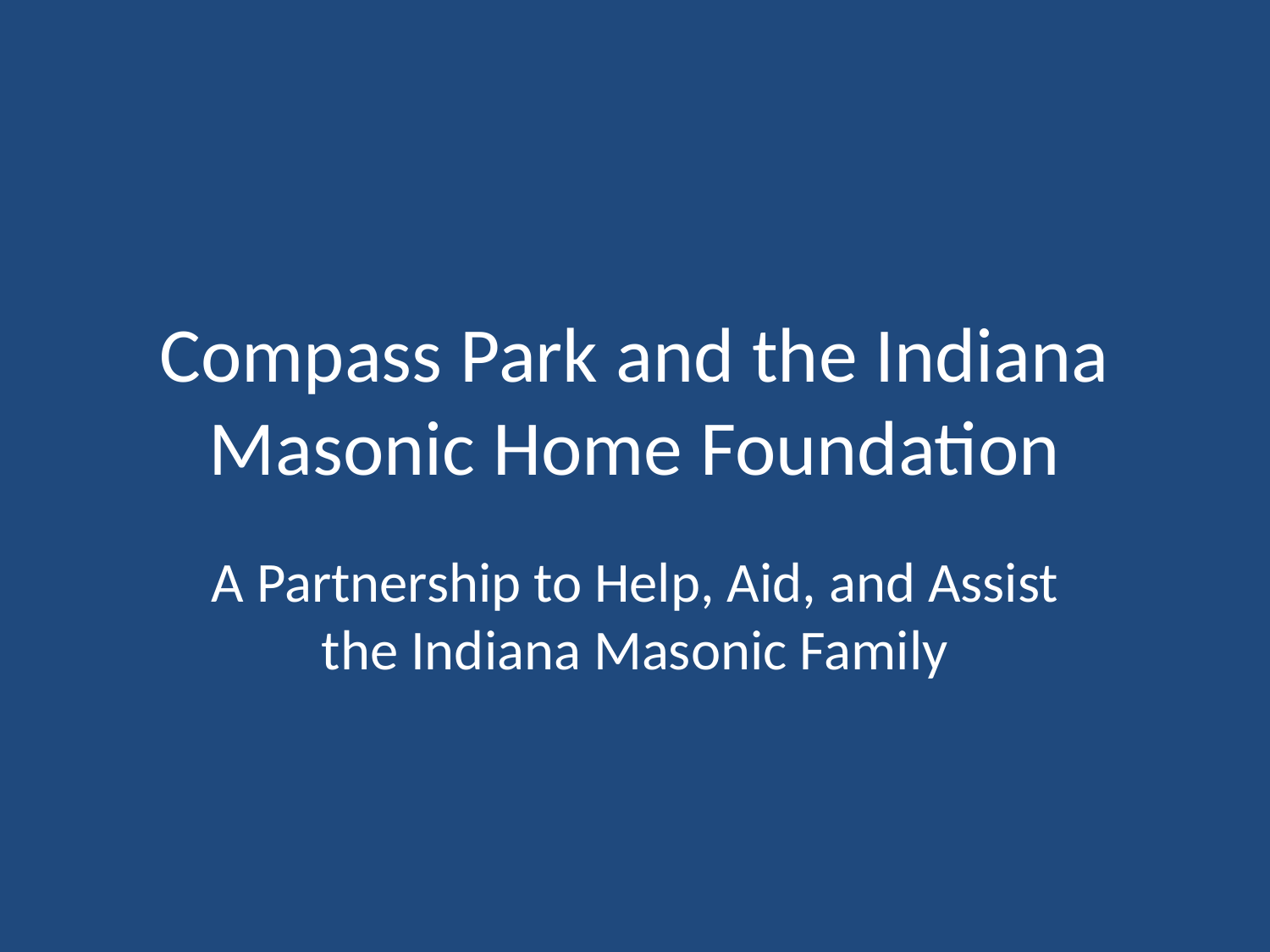

# Compass Park and the Indiana Masonic Home Foundation
A Partnership to Help, Aid, and Assist the Indiana Masonic Family